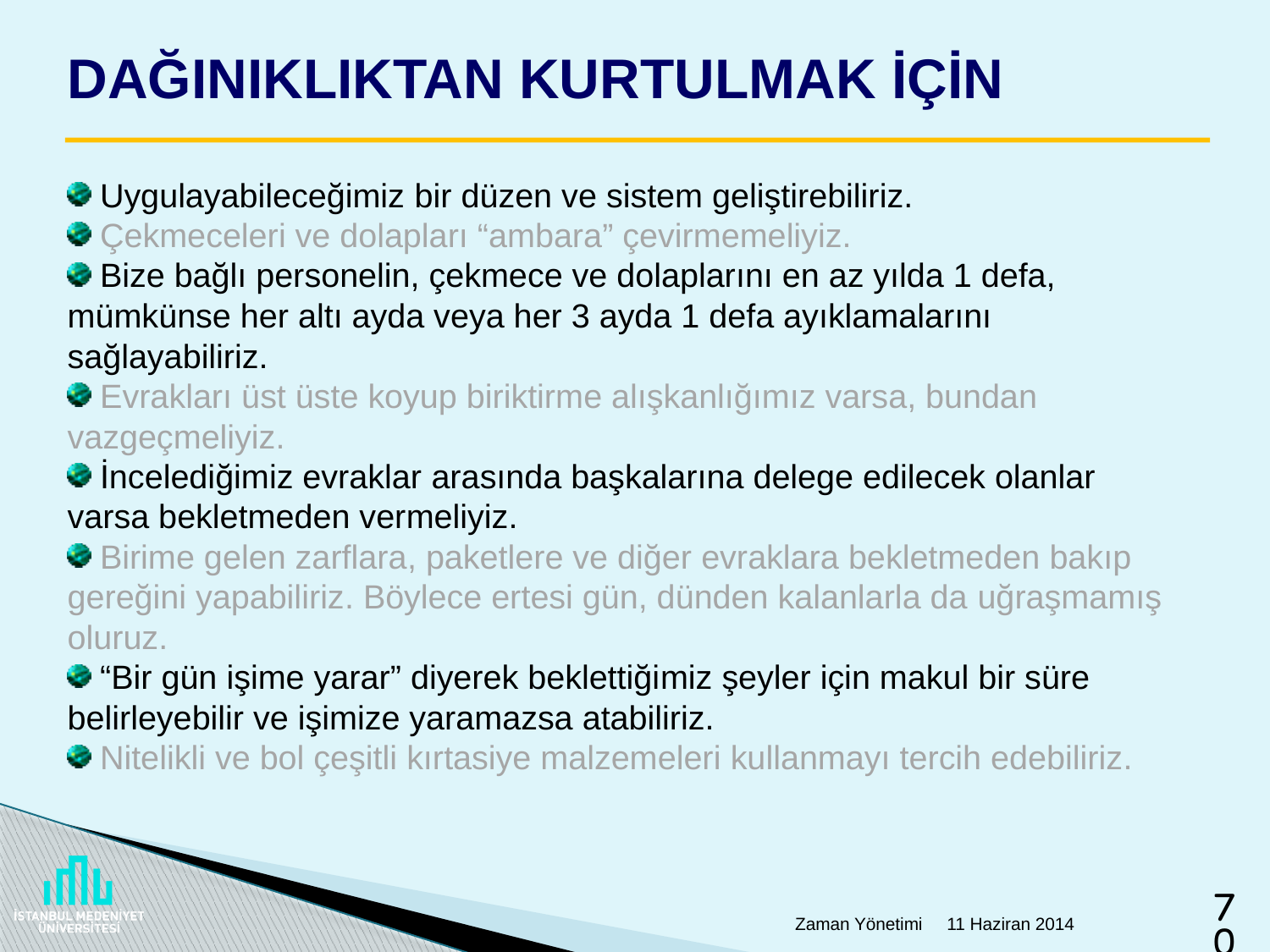

# DAĞINIKLIKTAN KURTULMAK İÇİN

 Uygulayabileceğimiz bir düzen ve sistem geliştirebiliriz.
 Çekmeceleri ve dolapları “ambara” çevirmemeliyiz.
 Bize bağlı personelin, çekmece ve dolaplarını en az yılda 1 defa, mümkünse her altı ayda veya her 3 ayda 1 defa ayıklamalarını sağlayabiliriz.
 Evrakları üst üste koyup biriktirme alışkanlığımız varsa, bundan vazgeçmeliyiz.
 İncelediğimiz evraklar arasında başkalarına delege edilecek olanlar varsa bekletmeden vermeliyiz.
 Birime gelen zarflara, paketlere ve diğer evraklara bekletmeden bakıp gereğini yapabiliriz. Böylece ertesi gün, dünden kalanlarla da uğraşmamış oluruz.
 “Bir gün işime yarar” diyerek beklettiğimiz şeyler için makul bir süre belirleyebilir ve işimize yaramazsa atabiliriz.
 Nitelikli ve bol çeşitli kırtasiye malzemeleri kullanmayı tercih edebiliriz.
Zaman Yönetimi
11 Haziran 2014
70